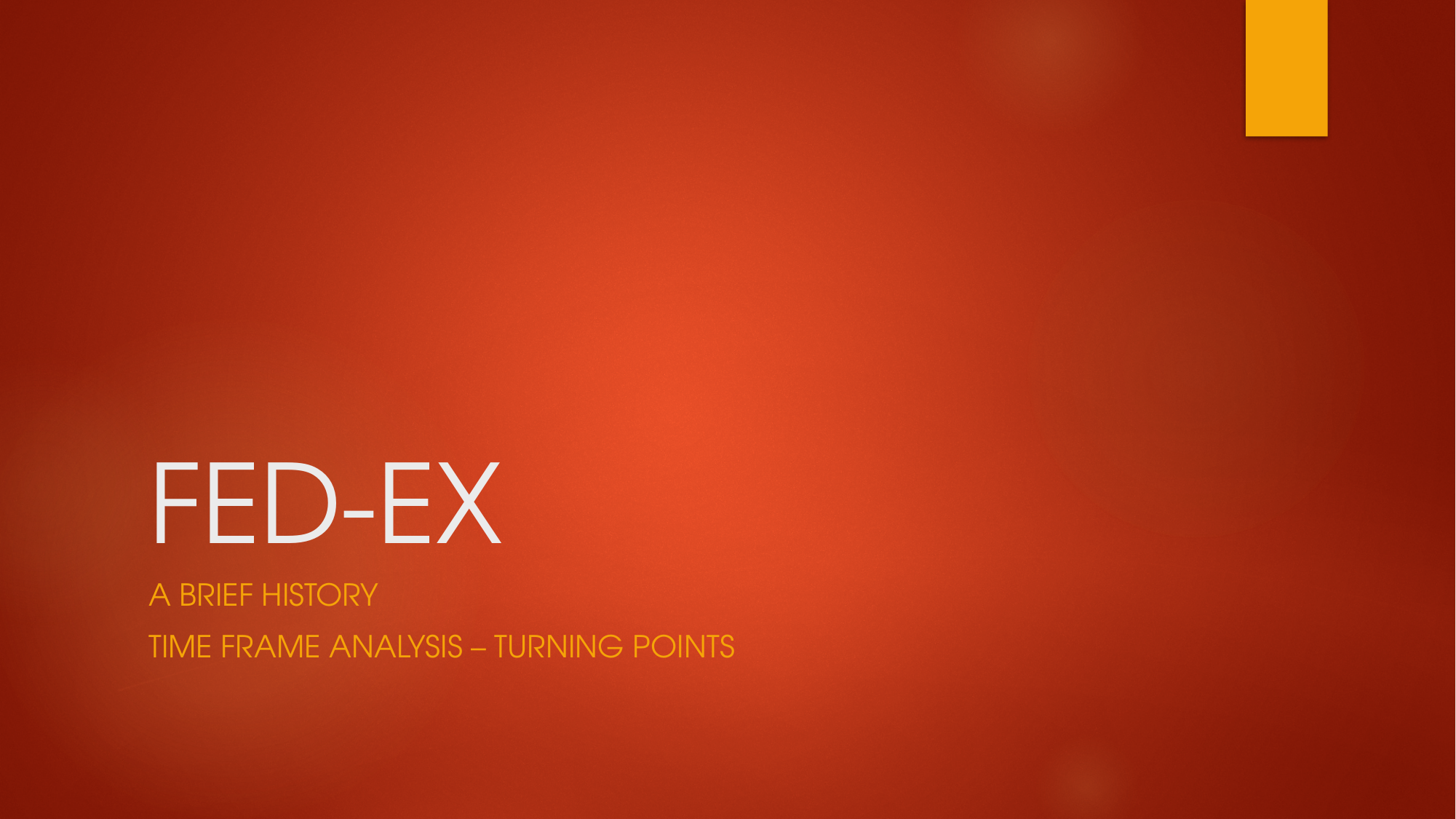

# FED-EX
A brief history
Time frame analysis – turning points